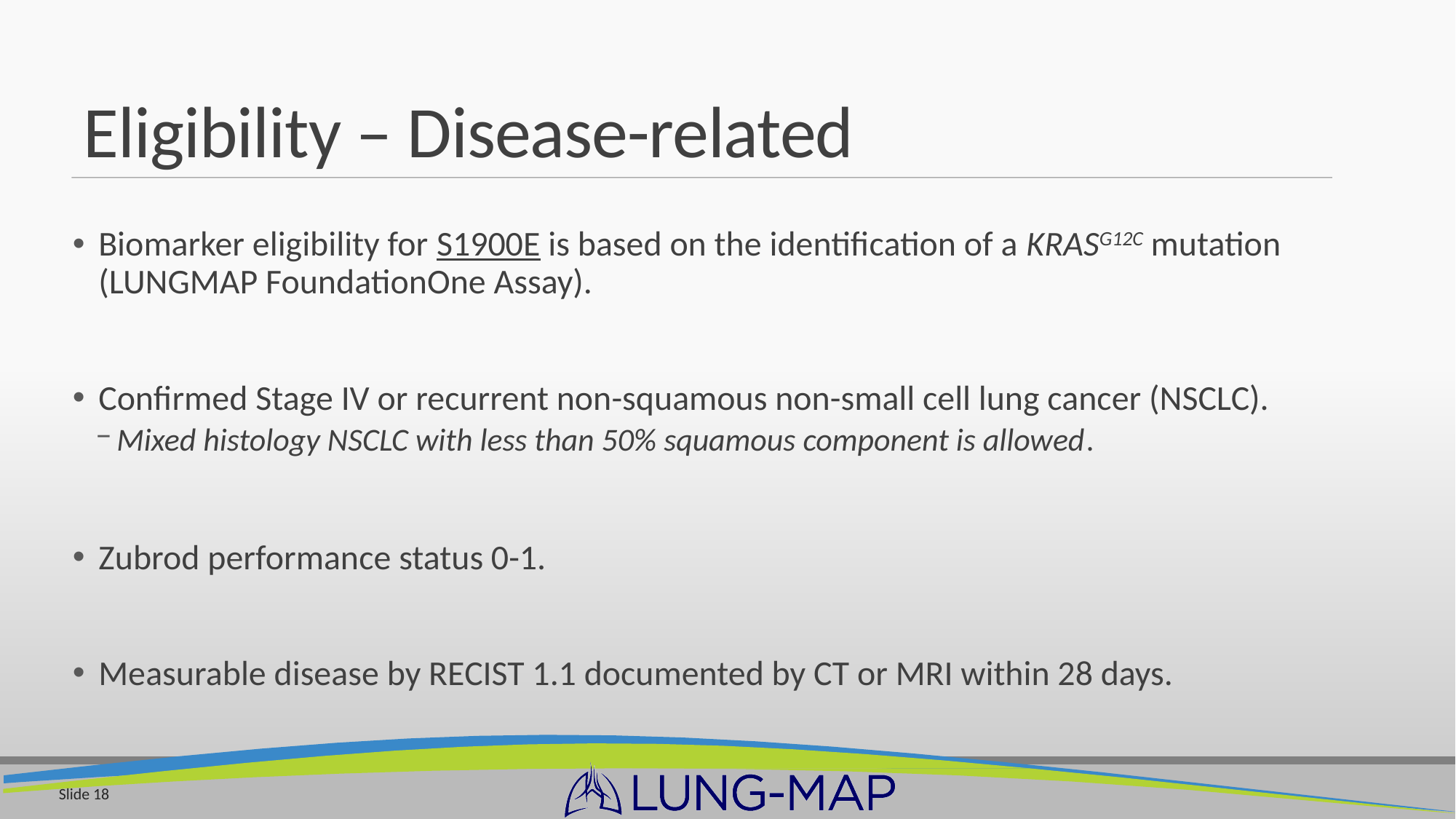

# Eligibility – Disease-related
Biomarker eligibility for S1900E is based on the identification of a KRASG12C mutation (LUNGMAP FoundationOne Assay).

Confirmed Stage IV or recurrent non-squamous non-small cell lung cancer (NSCLC).
Mixed histology NSCLC with less than 50% squamous component is allowed.

Zubrod performance status 0-1.

Measurable disease by RECIST 1.1 documented by CT or MRI within 28 days.

Slide 18